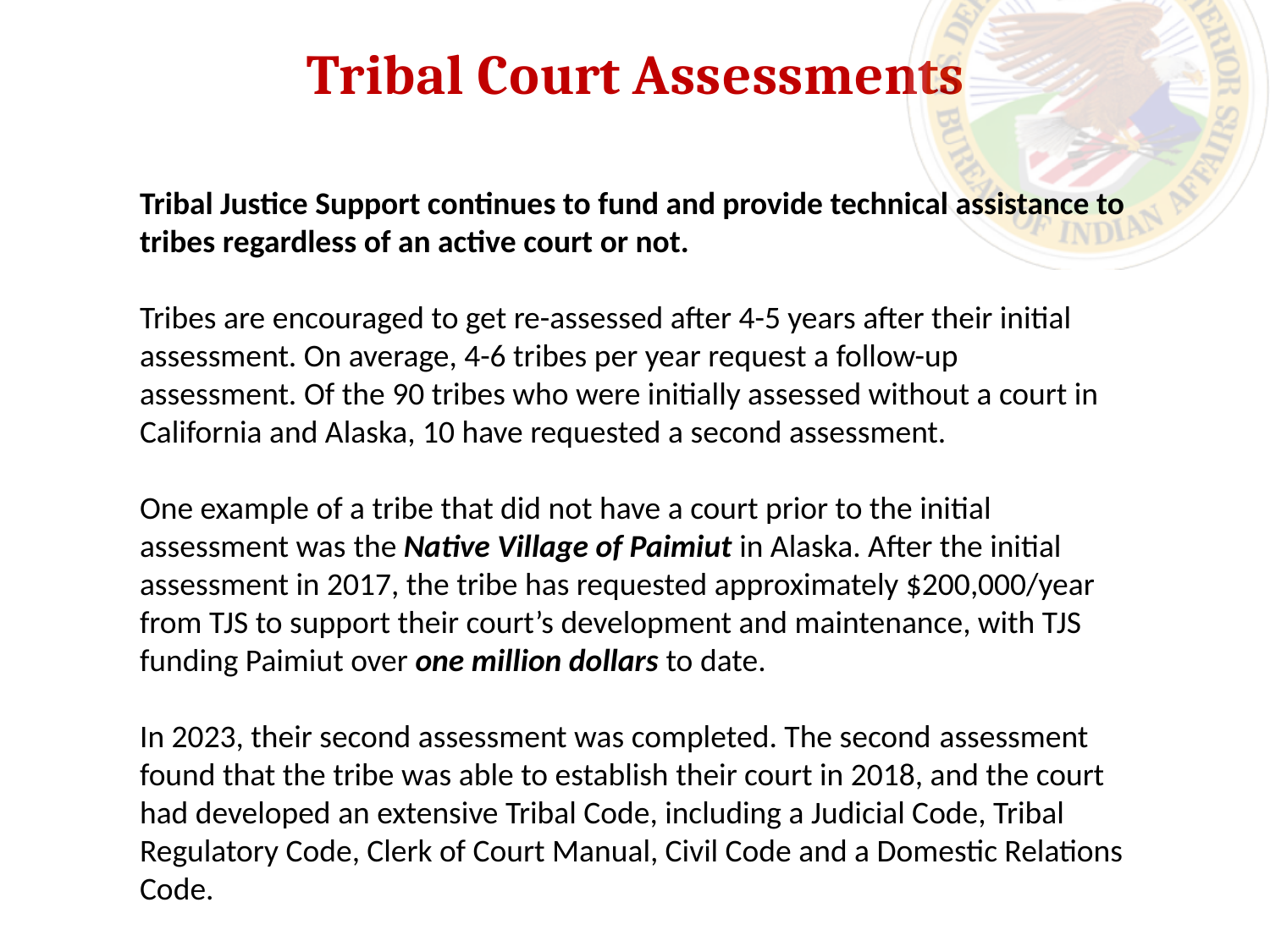

Tribal Court Assessments
Tribal Justice Support continues to fund and provide technical assistance to tribes regardless of an active court or not.

Tribes are encouraged to get re-assessed after 4-5 years after their initial assessment. On average, 4-6 tribes per year request a follow-up assessment. Of the 90 tribes who were initially assessed without a court in California and Alaska, 10 have requested a second assessment.

One example of a tribe that did not have a court prior to the initial assessment was the Native Village of Paimiut in Alaska. After the initial assessment in 2017, the tribe has requested approximately $200,000/year from TJS to support their court’s development and maintenance, with TJS funding Paimiut over one million dollars to date.

In 2023, their second assessment was completed. The second assessment found that the tribe was able to establish their court in 2018, and the court had developed an extensive Tribal Code, including a Judicial Code, Tribal Regulatory Code, Clerk of Court Manual, Civil Code and a Domestic Relations Code.